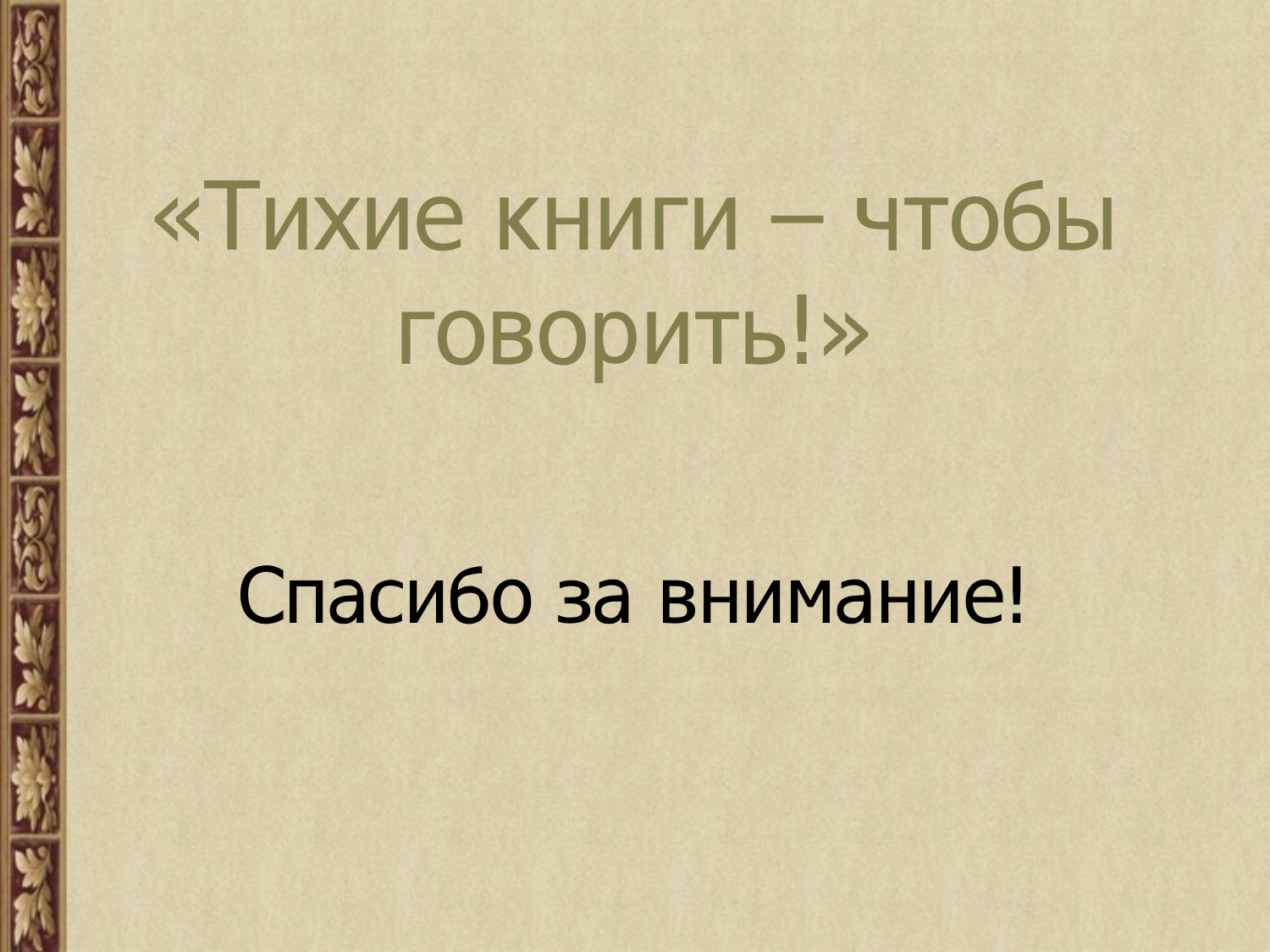

# «Тихие книги – чтобы говорить!»
Спасибо за внимание!